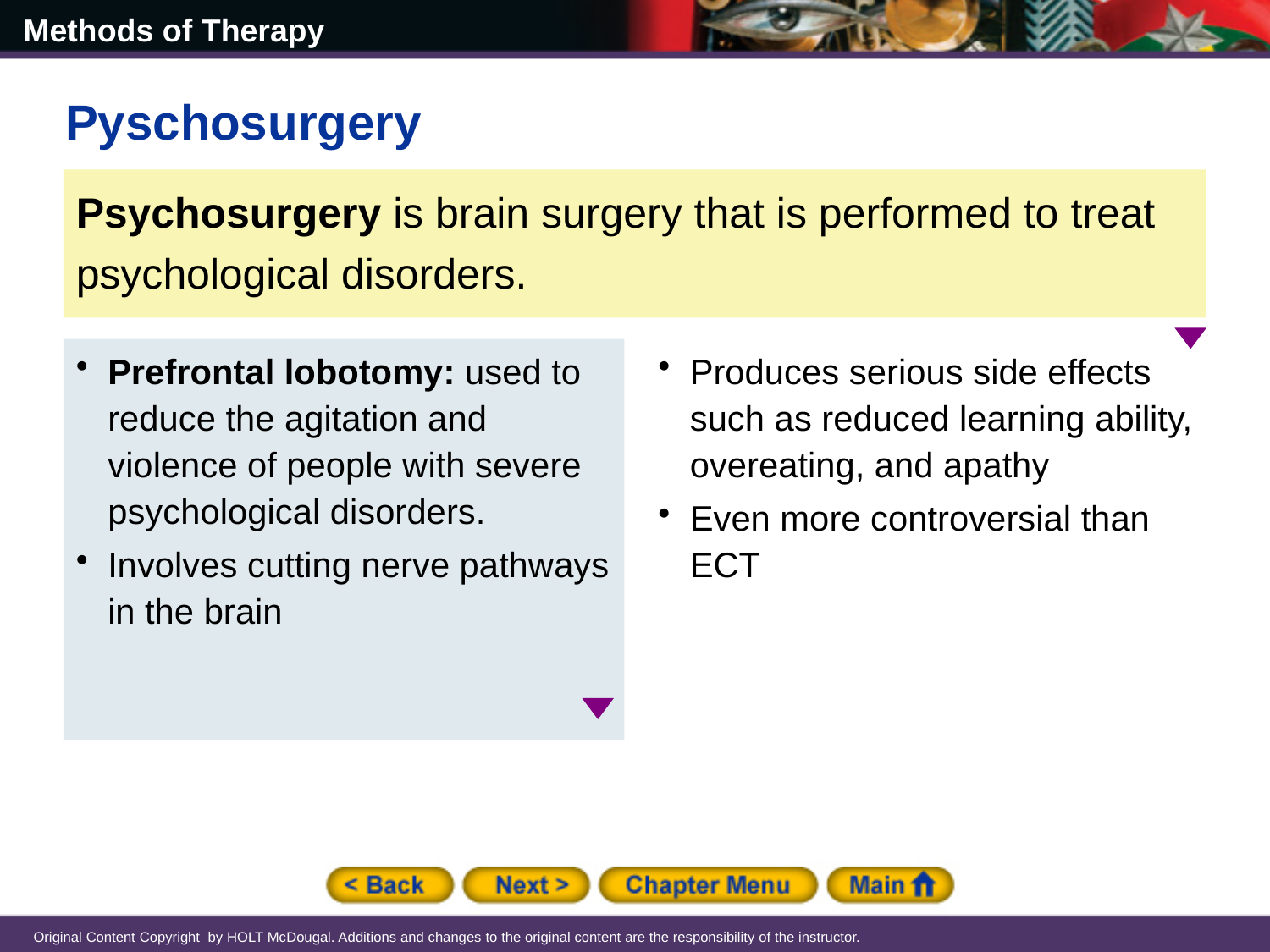

Pyschosurgery
Psychosurgery is brain surgery that is performed to treat psychological disorders.

Prefrontal lobotomy: used to reduce the agitation and violence of people with severe psychological disorders.
Involves cutting nerve pathways in the brain
Produces serious side effects such as reduced learning ability, overeating, and apathy
Even more controversial than ECT